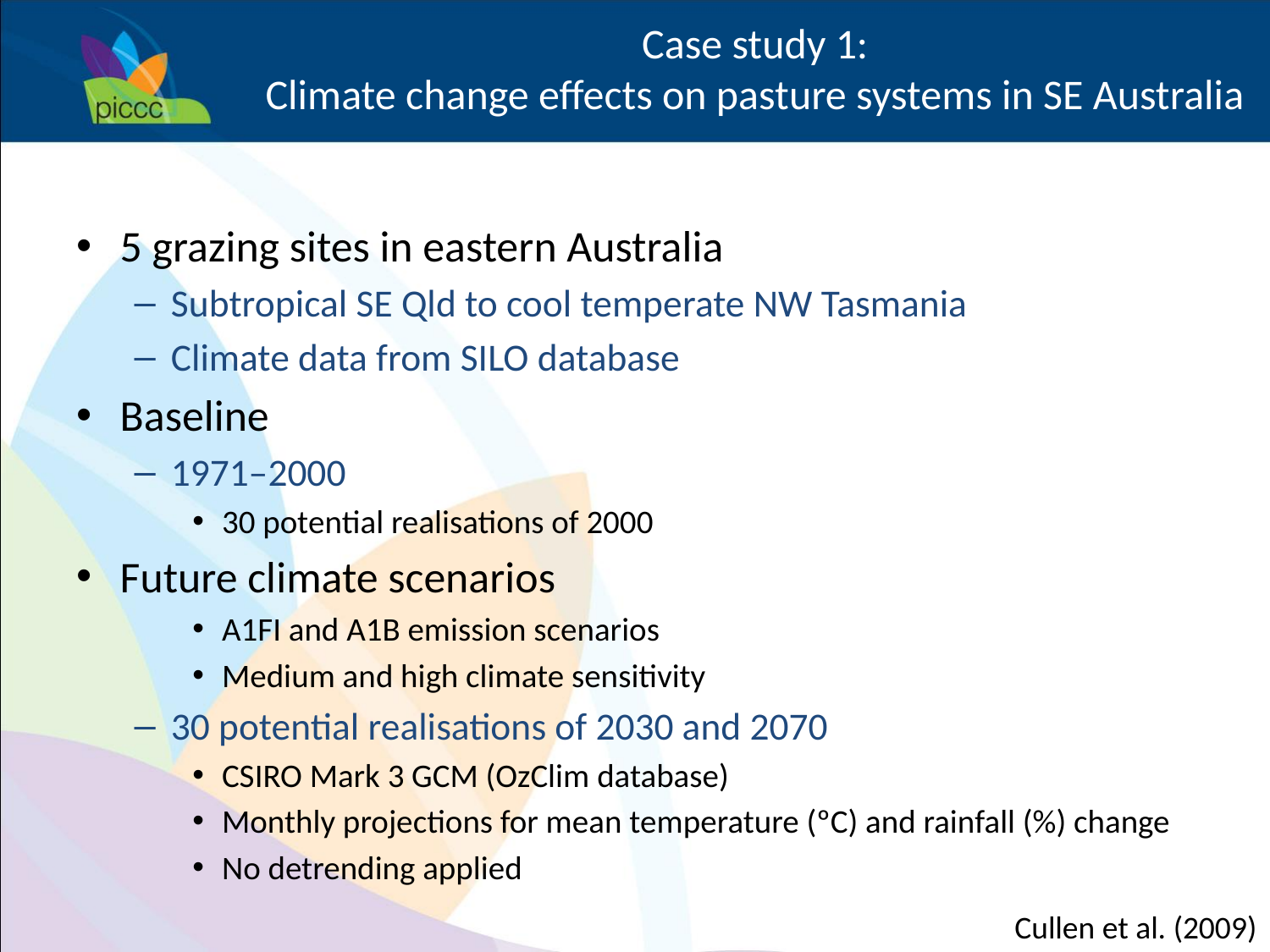

# Case study 1: Climate change effects on pasture systems in SE Australia
5 grazing sites in eastern Australia
Subtropical SE Qld to cool temperate NW Tasmania
Climate data from SILO database
Baseline
1971–2000
30 potential realisations of 2000
Future climate scenarios
A1FI and A1B emission scenarios
Medium and high climate sensitivity
30 potential realisations of 2030 and 2070
CSIRO Mark 3 GCM (OzClim database)
Monthly projections for mean temperature (ºC) and rainfall (%) change
No detrending applied
Cullen et al. (2009)